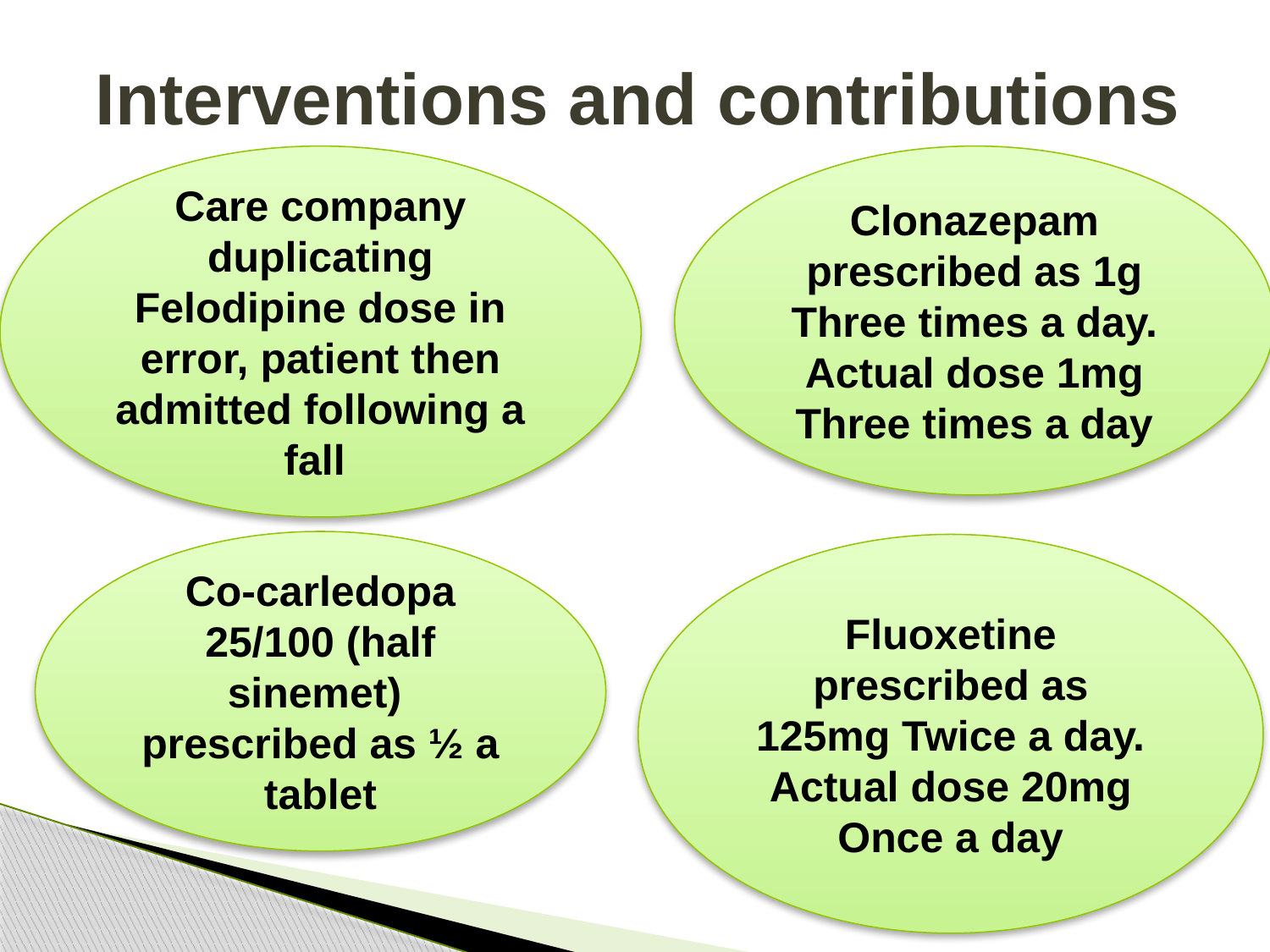

# Interventions and contributions
Care company duplicating Felodipine dose in error, patient then admitted following a fall
Clonazepam prescribed as 1g Three times a day. Actual dose 1mg Three times a day
Co-carledopa 25/100 (half sinemet)  prescribed as ½ a tablet
Fluoxetine prescribed as 125mg Twice a day. Actual dose 20mg Once a day